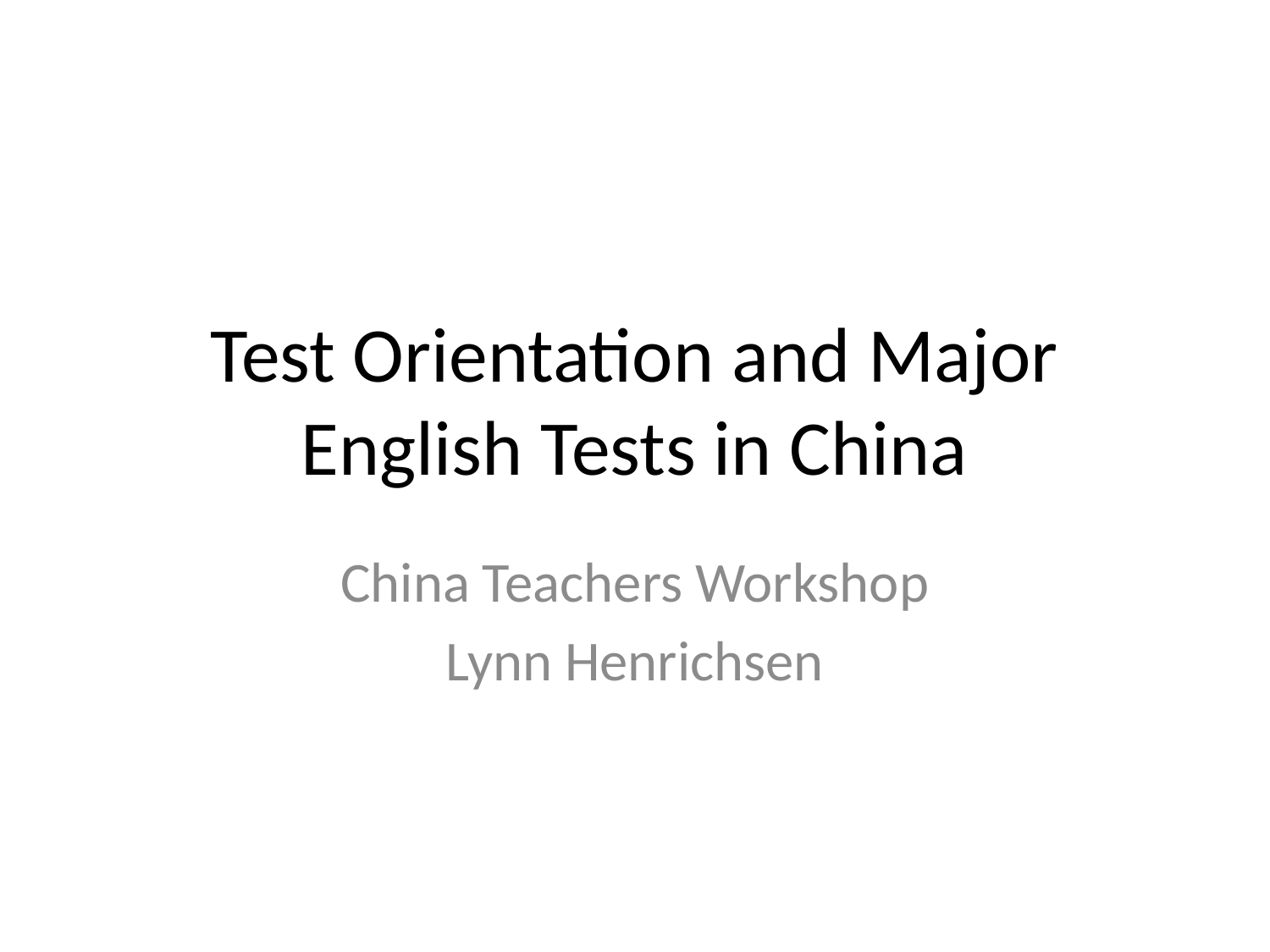

# Test Orientation and Major English Tests in China
China Teachers Workshop
Lynn Henrichsen